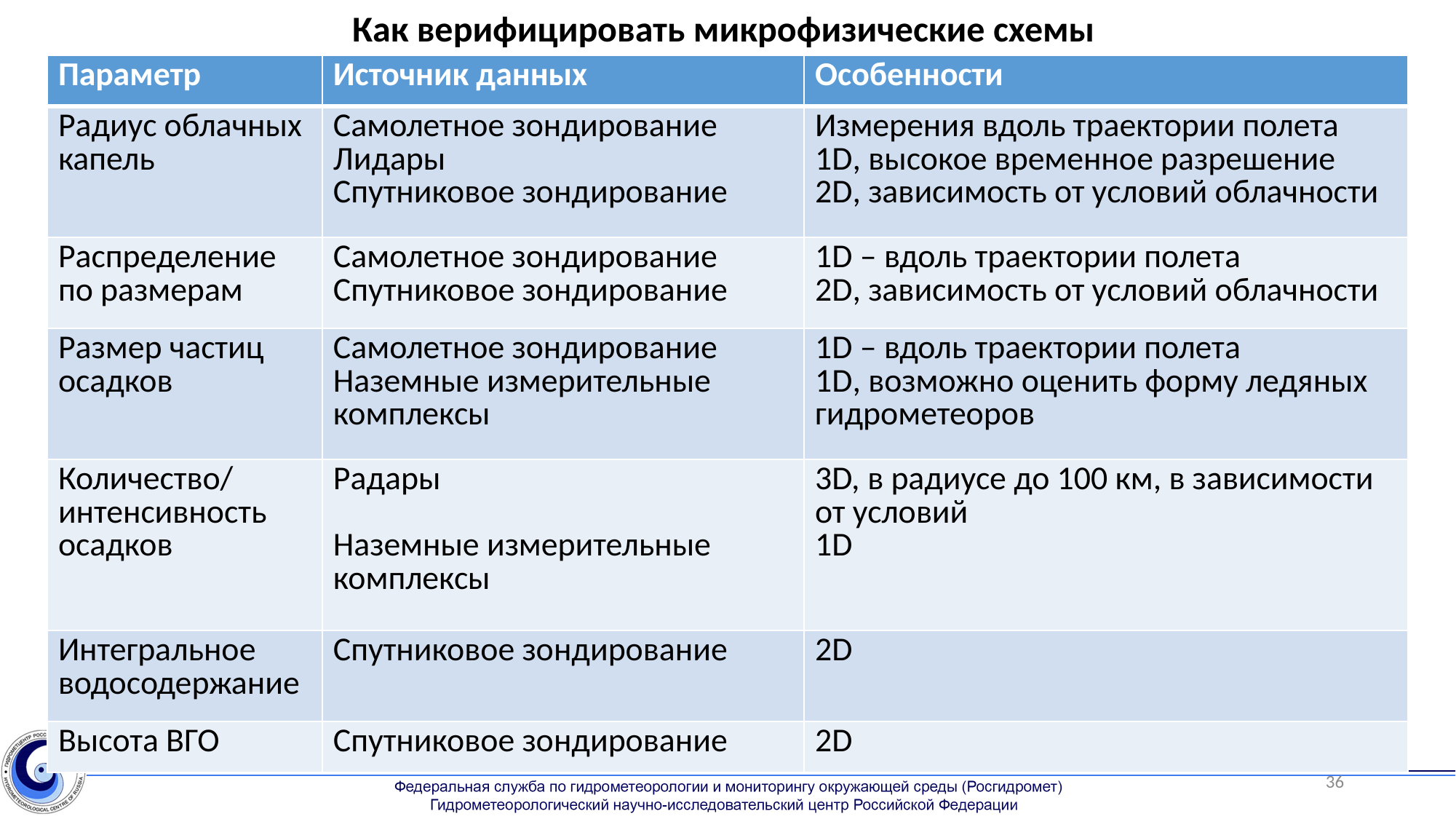

Как верифицировать микрофизические схемы
| Параметр | Источник данных | Особенности |
| --- | --- | --- |
| Радиус облачных капель | Самолетное зондирование Лидары Спутниковое зондирование | Измерения вдоль траектории полета 1D, высокое временное разрешение 2D, зависимость от условий облачности |
| Распределение по размерам | Самолетное зондирование Спутниковое зондирование | 1D – вдоль траектории полета 2D, зависимость от условий облачности |
| Размер частиц осадков | Самолетное зондирование Наземные измерительные комплексы | 1D – вдоль траектории полета 1D, возможно оценить форму ледяных гидрометеоров |
| Количество/ интенсивность осадков | Радары Наземные измерительные комплексы | 3D, в радиусе до 100 км, в зависимости от условий 1D |
| Интегральное водосодержание | Спутниковое зондирование | 2D |
| Высота ВГО | Спутниковое зондирование | 2D |
36